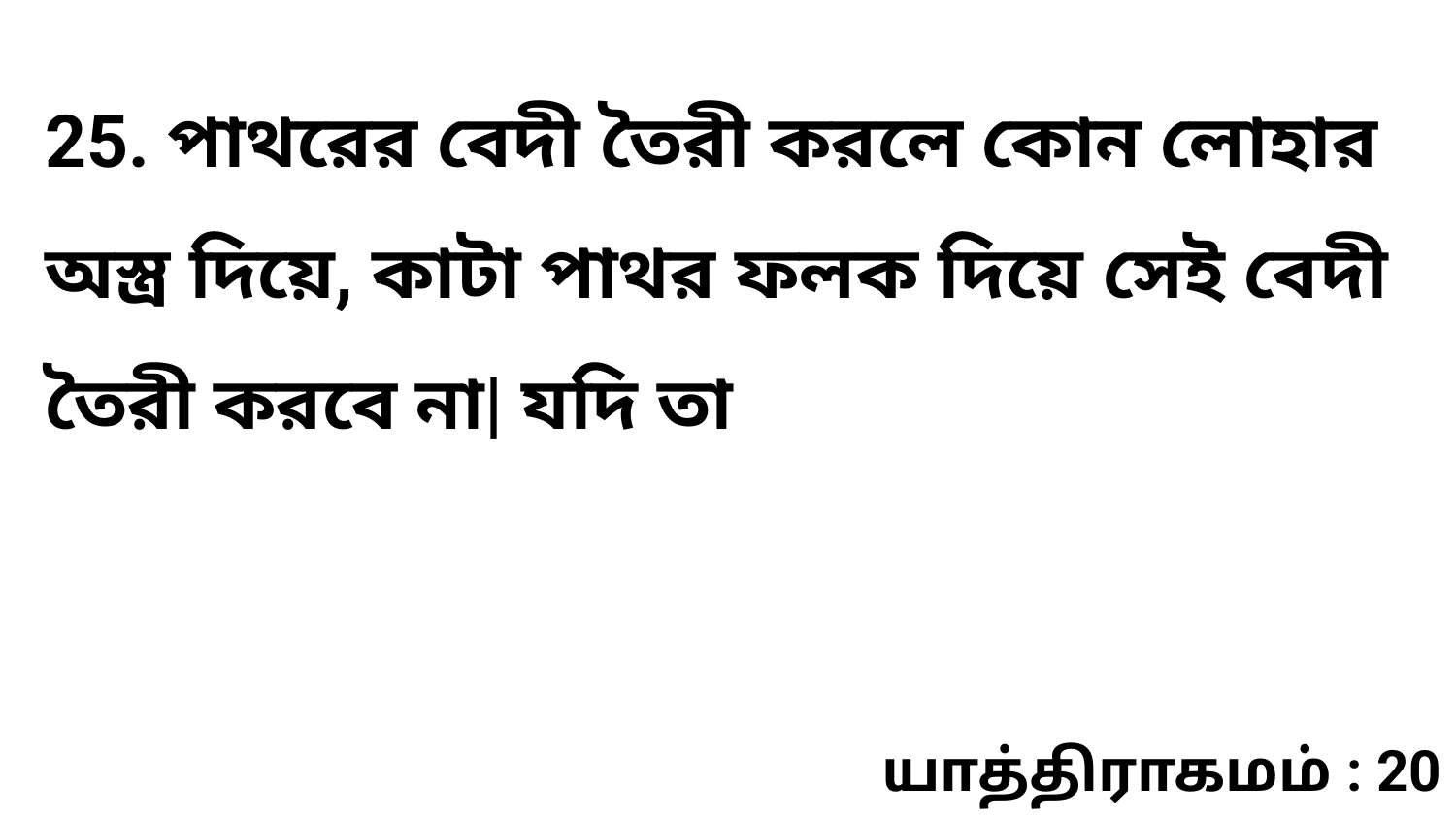

25. পাথরের বেদী তৈরী করলে কোন লোহার অস্ত্র দিয়ে, কাটা পাথর ফলক দিয়ে সেই বেদী তৈরী করবে না| যদি তা
யாத்திராகமம் : 20